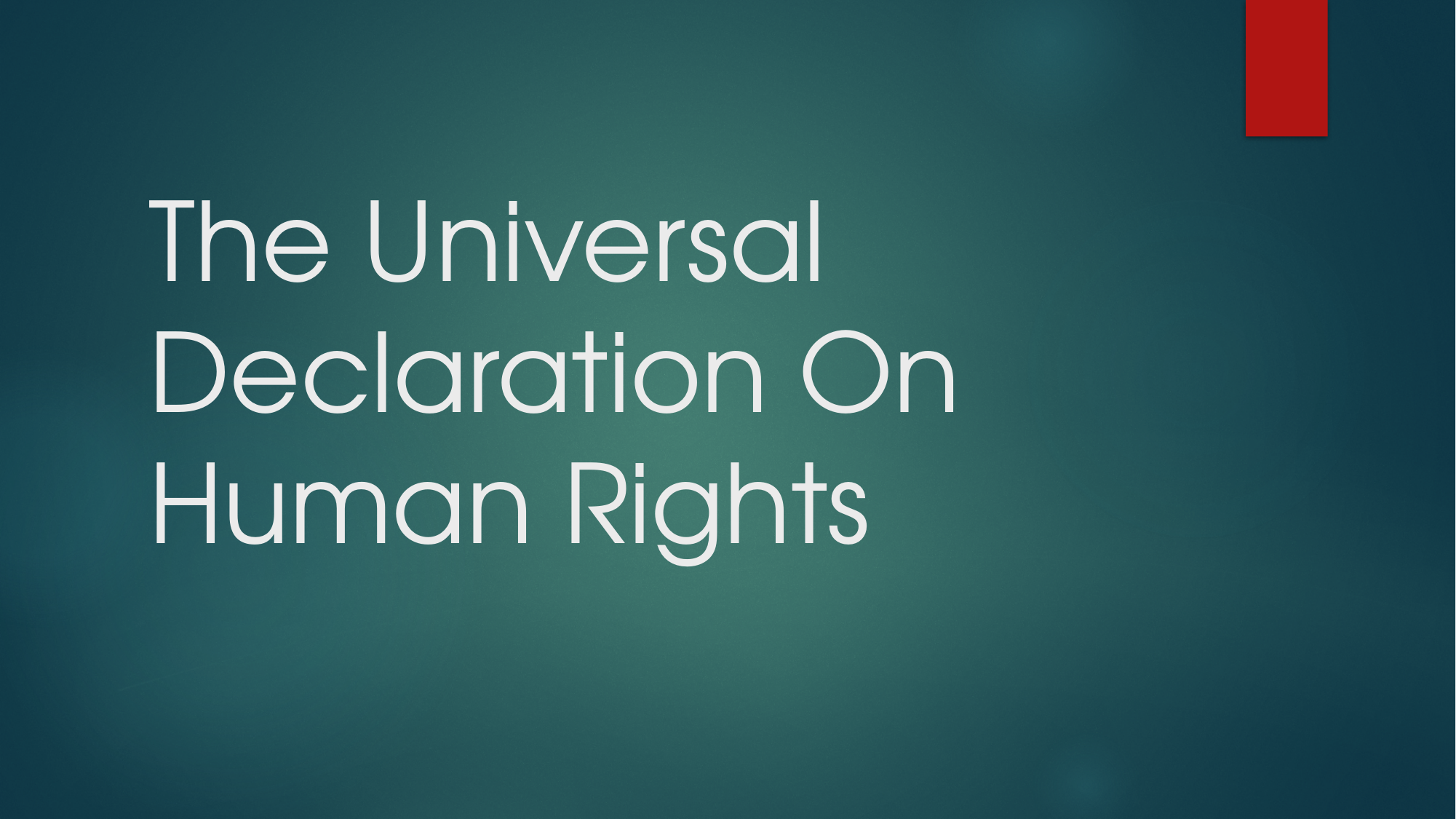

# The Universal Declaration On Human Rights